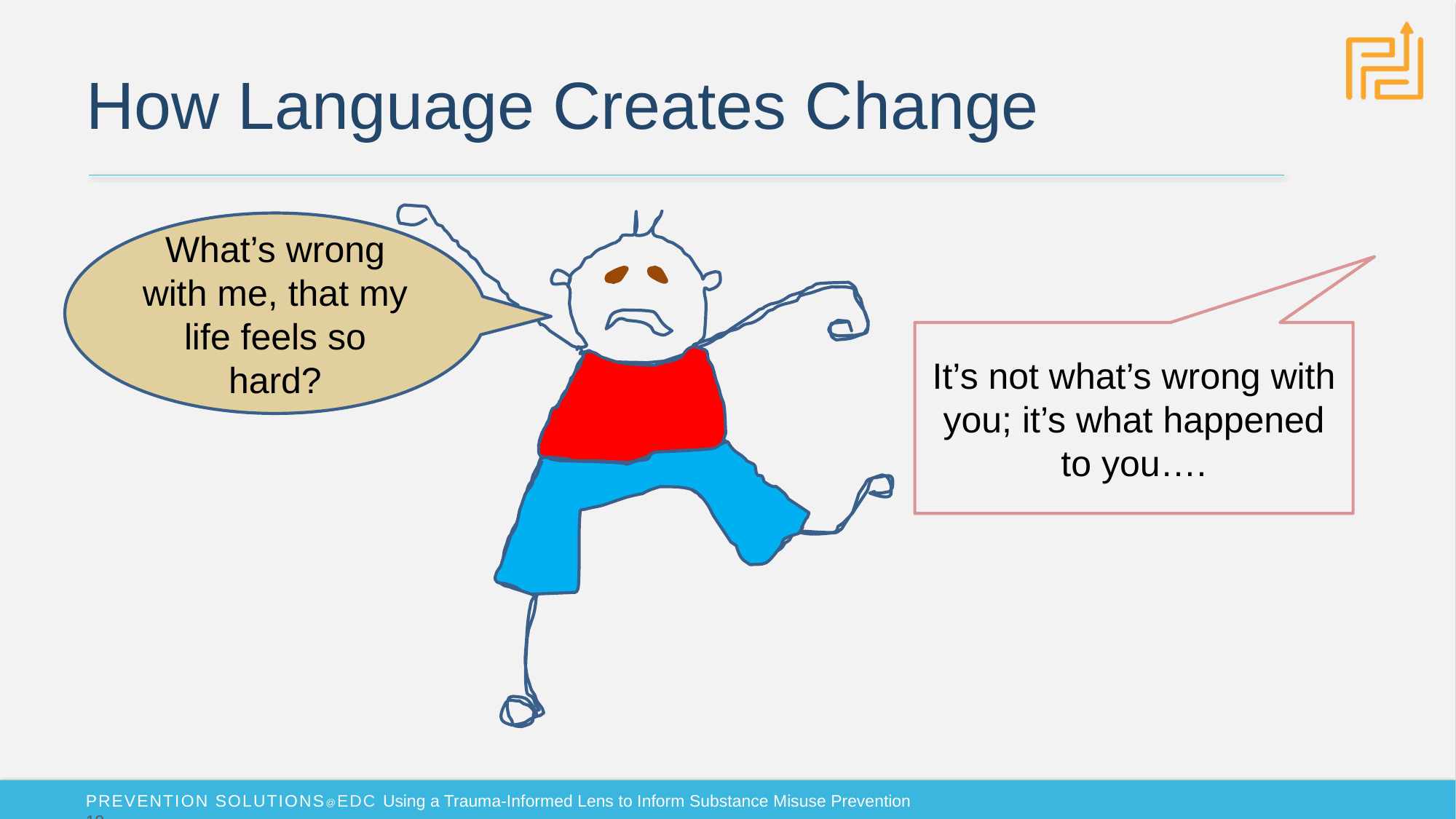

# How Language Creates Change

What’s wrong with me, that my life feels so hard?
It’s not what’s wrong with you; it’s what happened to you….
PREVENTION SOLUTIONS@EDC Using a Trauma-Informed Lens to Inform Substance Misuse Prevention                                                                                              19